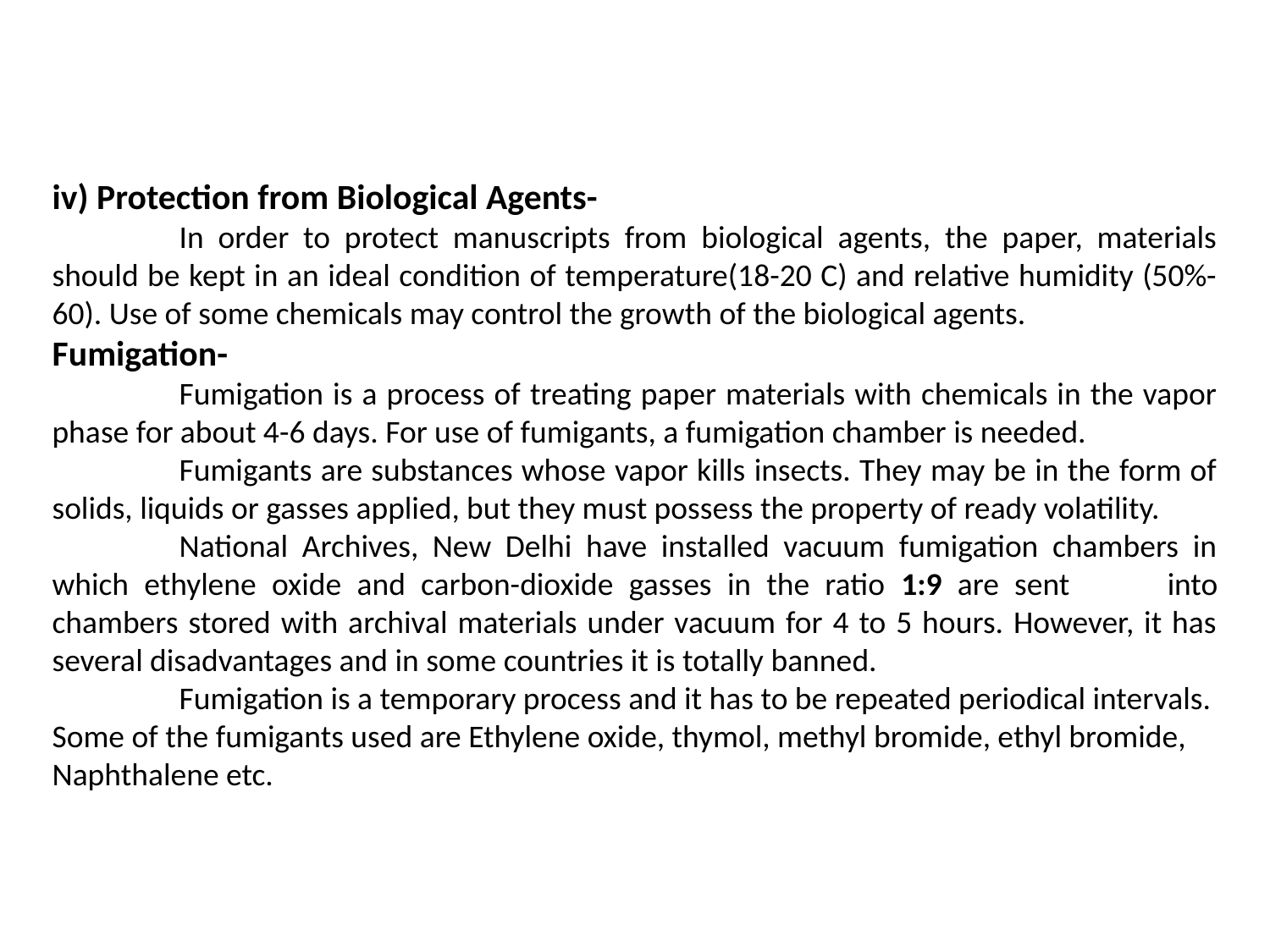

iv) Protection from Biological Agents-
	In order to protect manuscripts from biological agents, the paper, materials should be kept in an ideal condition of temperature(18-20 C) and relative humidity (50%-60). Use of some chemicals may control the growth of the biological agents.
Fumigation-
	Fumigation is a process of treating paper materials with chemicals in the vapor phase for about 4-6 days. For use of fumigants, a fumigation chamber is needed.
	Fumigants are substances whose vapor kills insects. They may be in the form of solids, liquids or gasses applied, but they must possess the property of ready volatility.
	National Archives, New Delhi have installed vacuum fumigation chambers in which ethylene oxide and carbon-dioxide gasses in the ratio 1:9 are sent 	into chambers stored with archival materials under vacuum for 4 to 5 hours. However, it has several disadvantages and in some countries it is totally banned.
	Fumigation is a temporary process and it has to be repeated periodical intervals.
Some of the fumigants used are Ethylene oxide, thymol, methyl bromide, ethyl bromide,
Naphthalene etc.